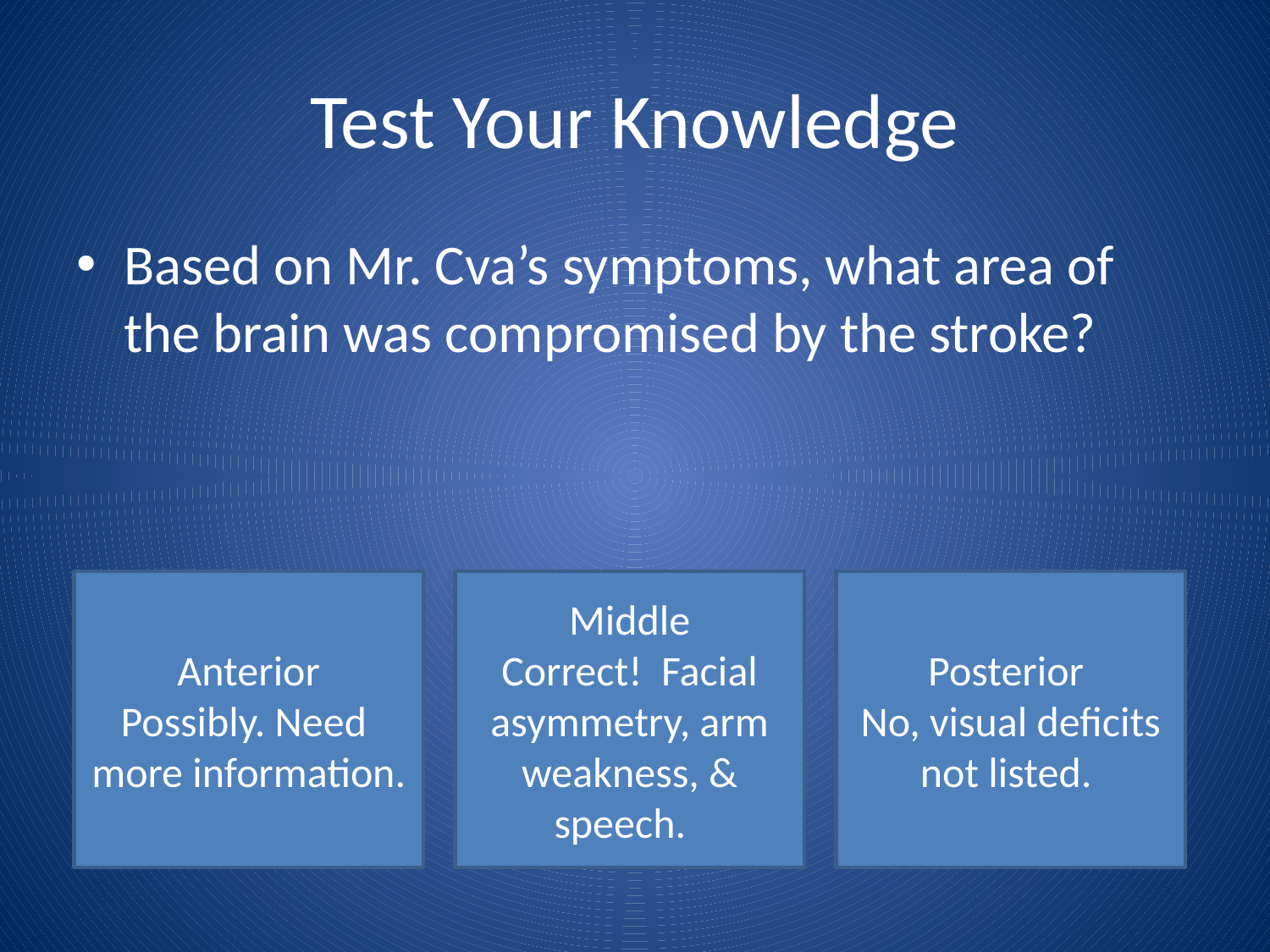

# Test Your Knowledge
Based on Mr. Cva’s symptoms, what area of the brain was compromised by the stroke?
Anterior
Possibly. Need  more information.
Middle
Correct!  Facial asymmetry, arm weakness, & speech.
Posterior
No, visual deficits not listed.